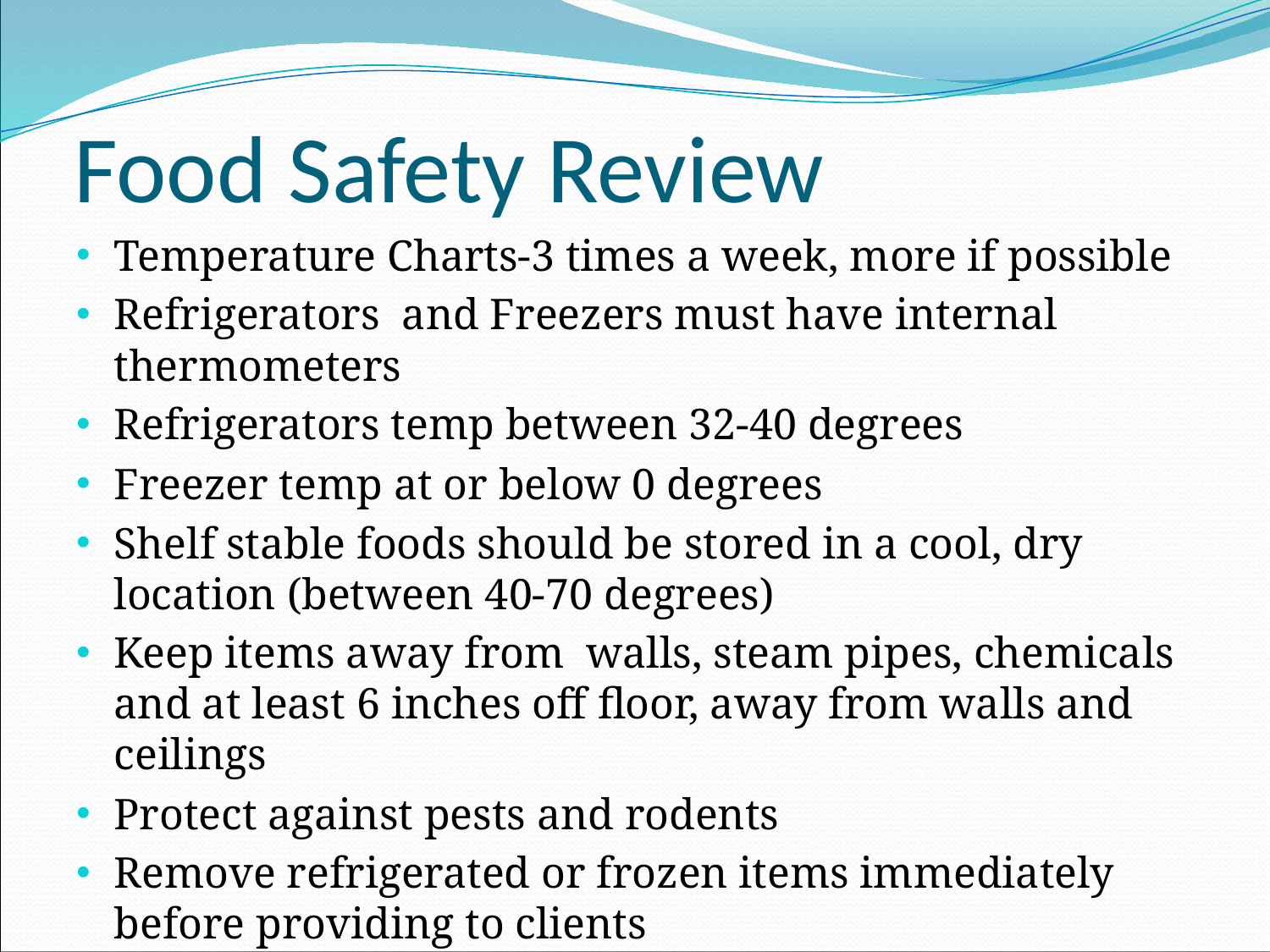

# Food Safety Review
Temperature Charts-3 times a week, more if possible
Refrigerators  and Freezers must have internal thermometers
Refrigerators temp between 32-40 degrees
Freezer temp at or below 0 degrees
Shelf stable foods should be stored in a cool, dry location (between 40-70 degrees)
Keep items away from  walls, steam pipes, chemicals and at least 6 inches off floor, away from walls and ceilings
Protect against pests and rodents
Remove refrigerated or frozen items immediately before providing to clients